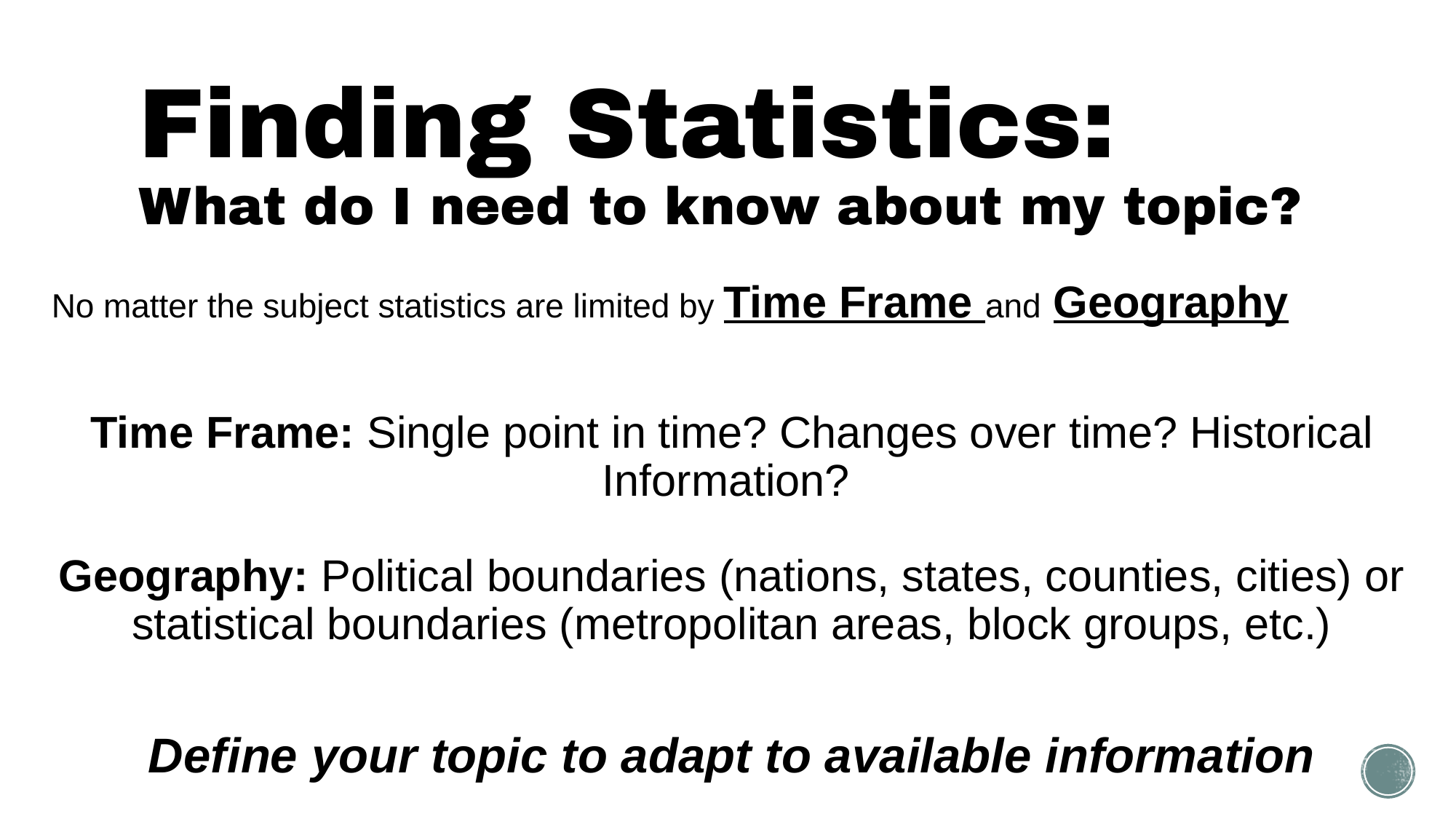

# Finding Statistics: What do I need to know about my topic?
No matter the subject statistics are limited by Time Frame and Geography

Time Frame: Single point in time? Changes over time? Historical Information?

Geography: Political boundaries (nations, states, counties, cities) or statistical boundaries (metropolitan areas, block groups, etc.)

Define your topic to adapt to available information